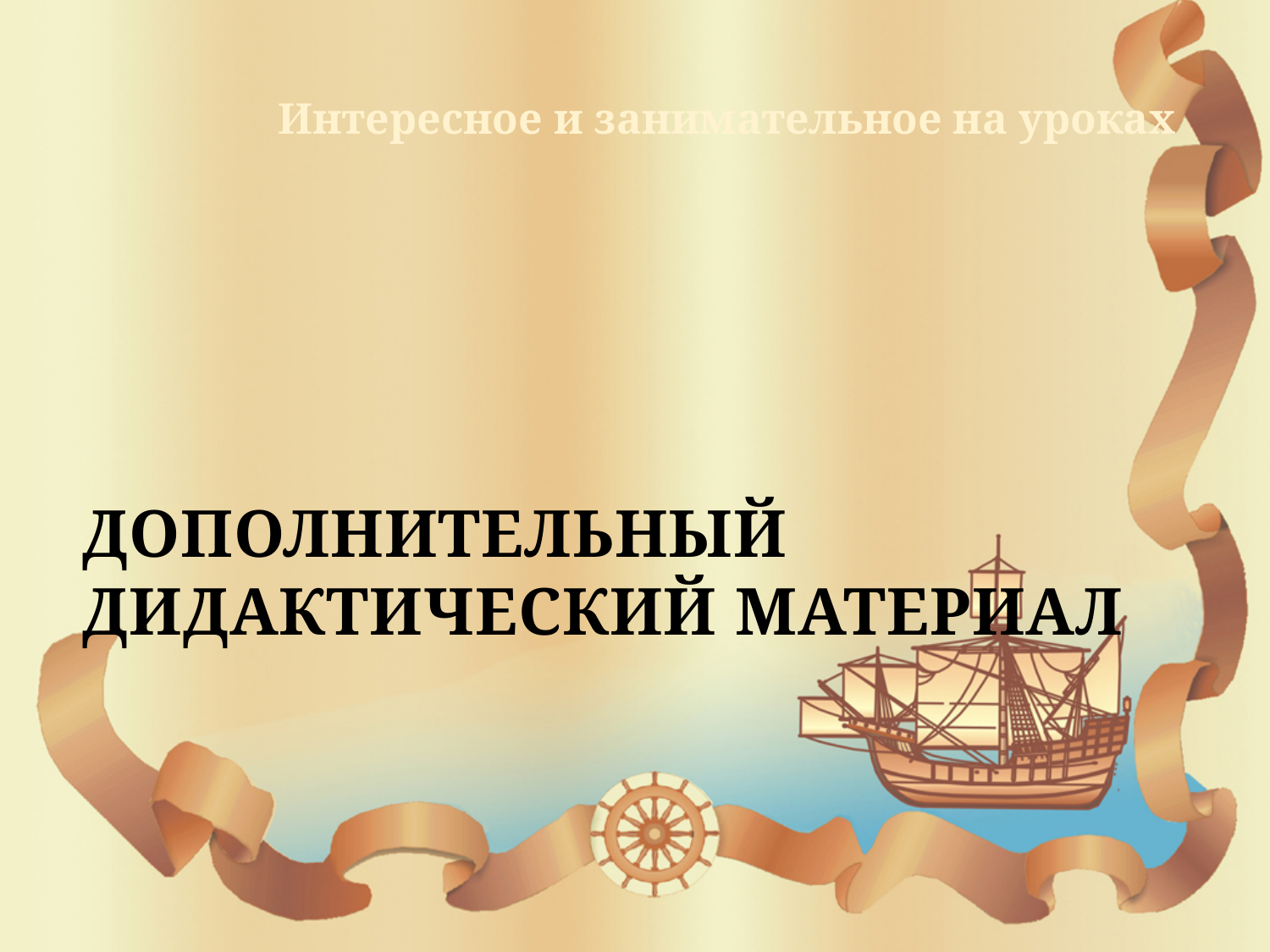

Интересное и занимательное на уроках
# Дополнительный дидактический материал